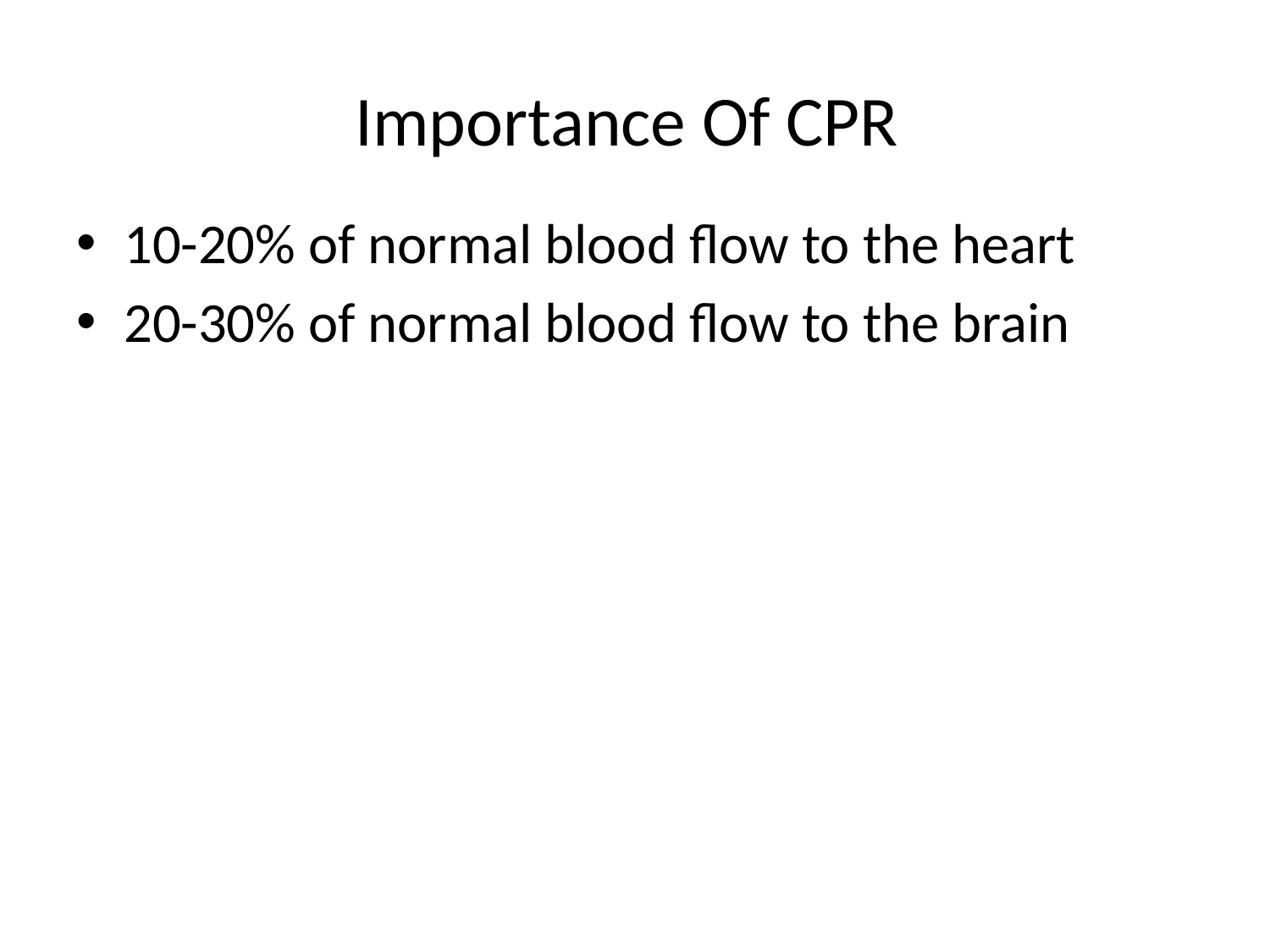

# Importance Of CPR
10-20% of normal blood flow to the heart
20-30% of normal blood flow to the brain